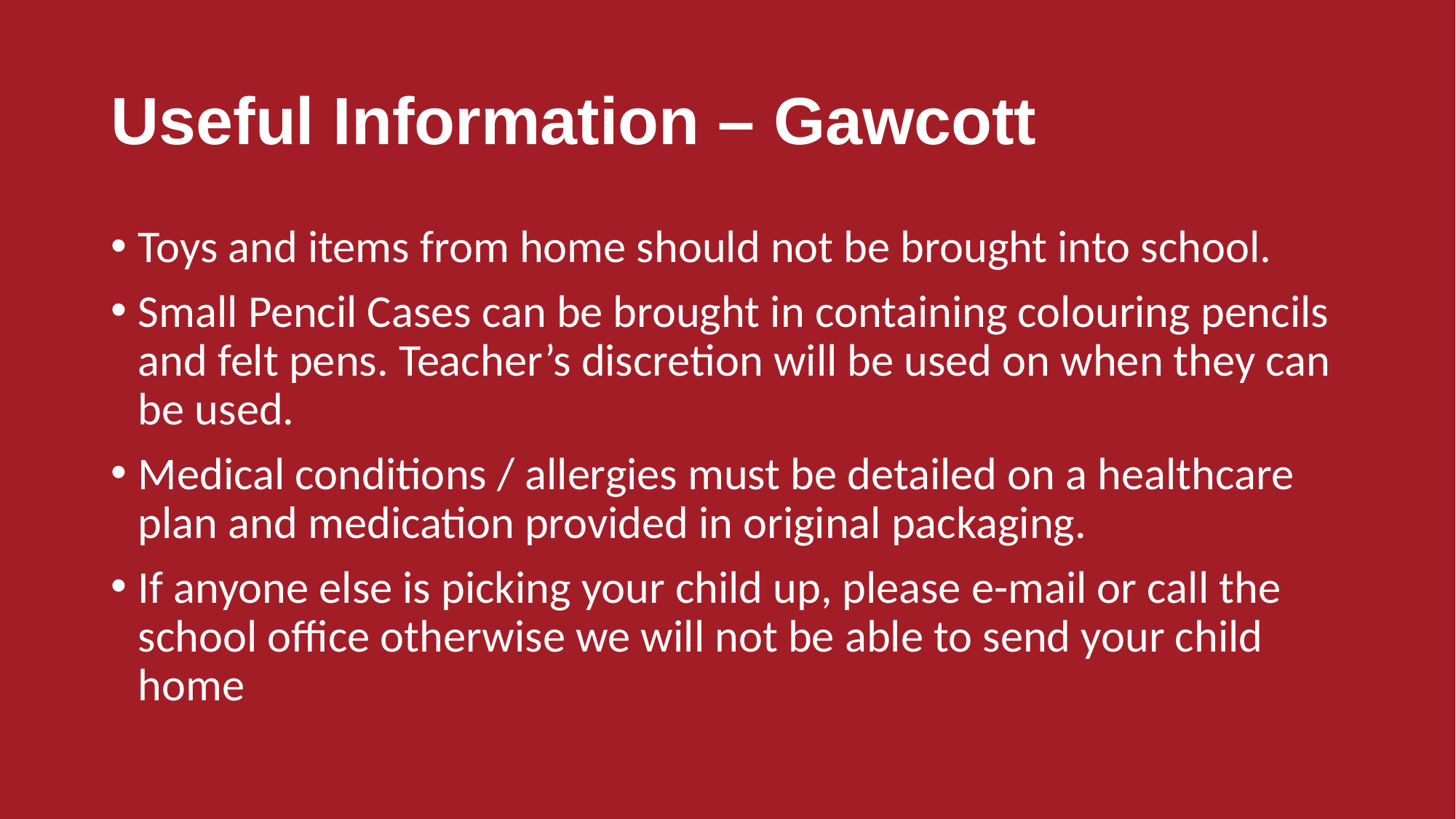

# Useful Information – Gawcott
Toys and items from home should not be brought into school.
Small Pencil Cases can be brought in containing colouring pencils and felt pens. Teacher’s discretion will be used on when they can be used.
Medical conditions / allergies must be detailed on a healthcare plan and medication provided in original packaging.
If anyone else is picking your child up, please e-mail or call the school office otherwise we will not be able to send your child home